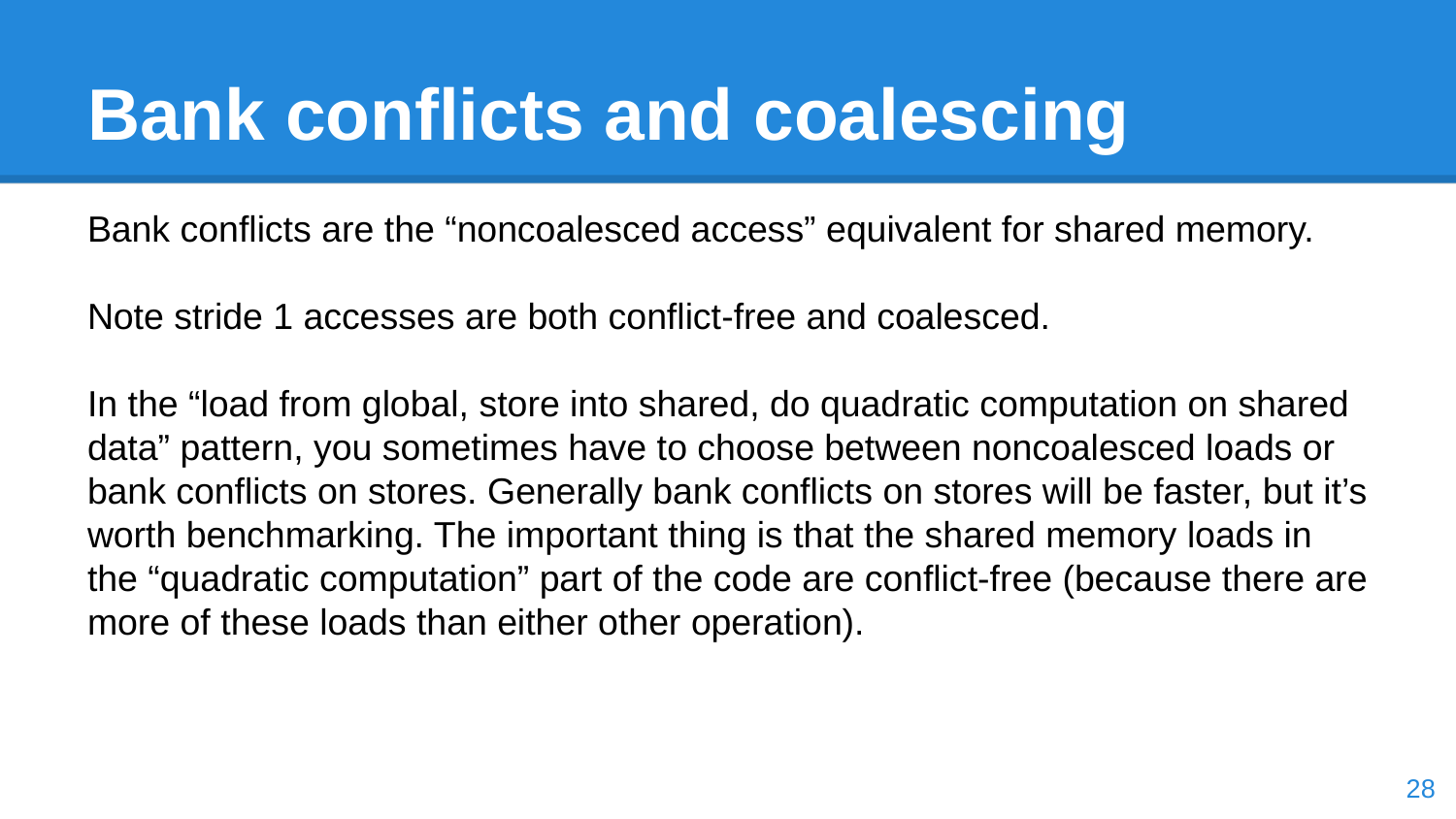

# Bank conflicts and coalescing
Bank conflicts are the “noncoalesced access” equivalent for shared memory.

Note stride 1 accesses are both conflict-free and coalesced.

In the “load from global, store into shared, do quadratic computation on shared data” pattern, you sometimes have to choose between noncoalesced loads or bank conflicts on stores. Generally bank conflicts on stores will be faster, but it’s worth benchmarking. The important thing is that the shared memory loads in the “quadratic computation” part of the code are conflict-free (because there are more of these loads than either other operation).
28